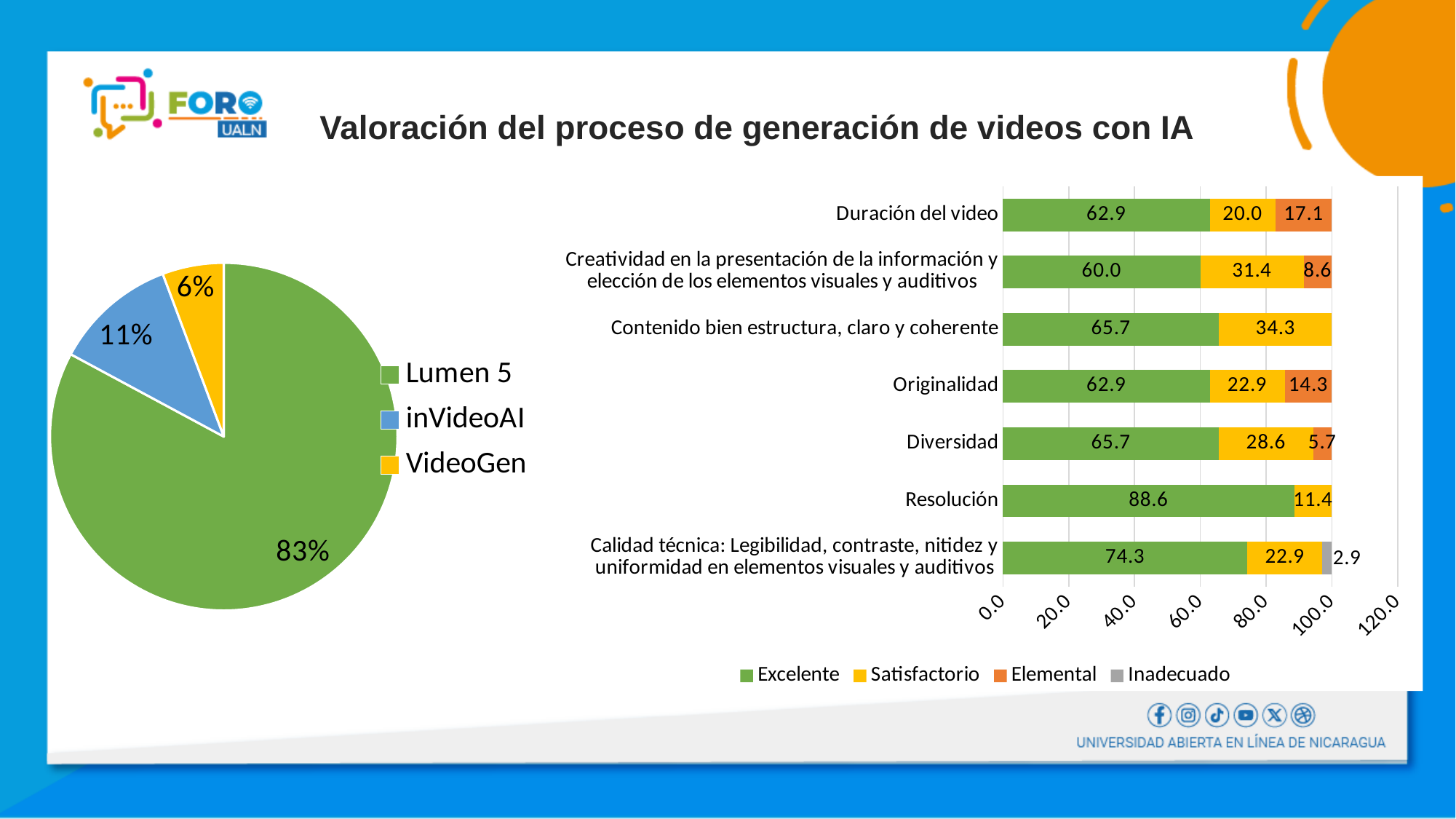

Valoración del proceso de generación de videos con IA

### Chart

| Category | Excelente | Satisfactorio | Elemental | Inadecuado |
|---|---|---|---|---|
| Calidad técnica: Legibilidad, contraste, nitidez y uniformidad en elementos visuales y auditivos | 74.28571428571429 | 22.857142857142858 | 0.0 | 2.857142857142857 |
| Resolución | 88.57142857142857 | 11.428571428571429 | 0.0 | 0.0 |
| Diversidad | 65.71428571428571 | 28.571428571428573 | 5.714285714285714 | 0.0 |
| Originalidad | 62.857142857142854 | 22.857142857142858 | 14.285714285714286 | 0.0 |
| Contenido bien estructura, claro y coherente | 65.71428571428571 | 34.285714285714285 | 0.0 | 0.0 |
| Creatividad en la presentación de la información y elección de los elementos visuales y auditivos | 60.0 | 31.428571428571427 | 8.571428571428571 | 0.0 |
| Duración del video | 62.857142857142854 | 20.0 | 17.142857142857142 | 0.0 |

### Chart

| Category |  |
|---|---|
| Lumen 5 | 82.85714285714286 |
| inVideoAI | 11.428571428571429 |
| VideoGen | 5.714285714285714 |